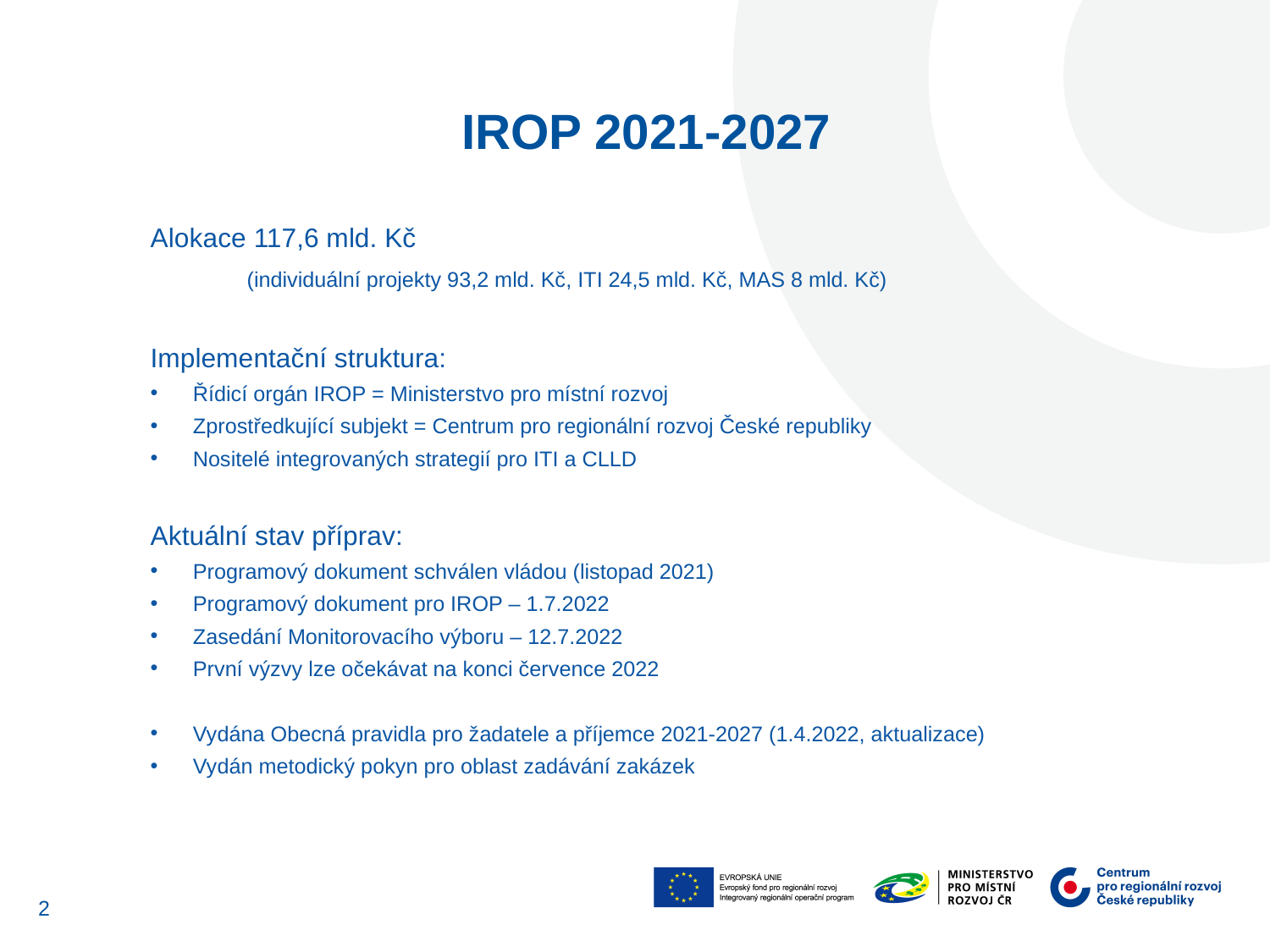

IROP 2021-2027
Alokace 117,6 mld. Kč
	(individuální projekty 93,2 mld. Kč, ITI 24,5 mld. Kč, MAS 8 mld. Kč)

Implementační struktura:
Řídicí orgán IROP = Ministerstvo pro místní rozvoj
Zprostředkující subjekt = Centrum pro regionální rozvoj České republiky
Nositelé integrovaných strategií pro ITI a CLLD

Aktuální stav příprav:
Programový dokument schválen vládou (listopad 2021)
Programový dokument pro IROP – 1.7.2022
Zasedání Monitorovacího výboru – 12.7.2022
První výzvy lze očekávat na konci července 2022

Vydána Obecná pravidla pro žadatele a příjemce 2021-2027 (1.4.2022, aktualizace)
Vydán metodický pokyn pro oblast zadávání zakázek
2